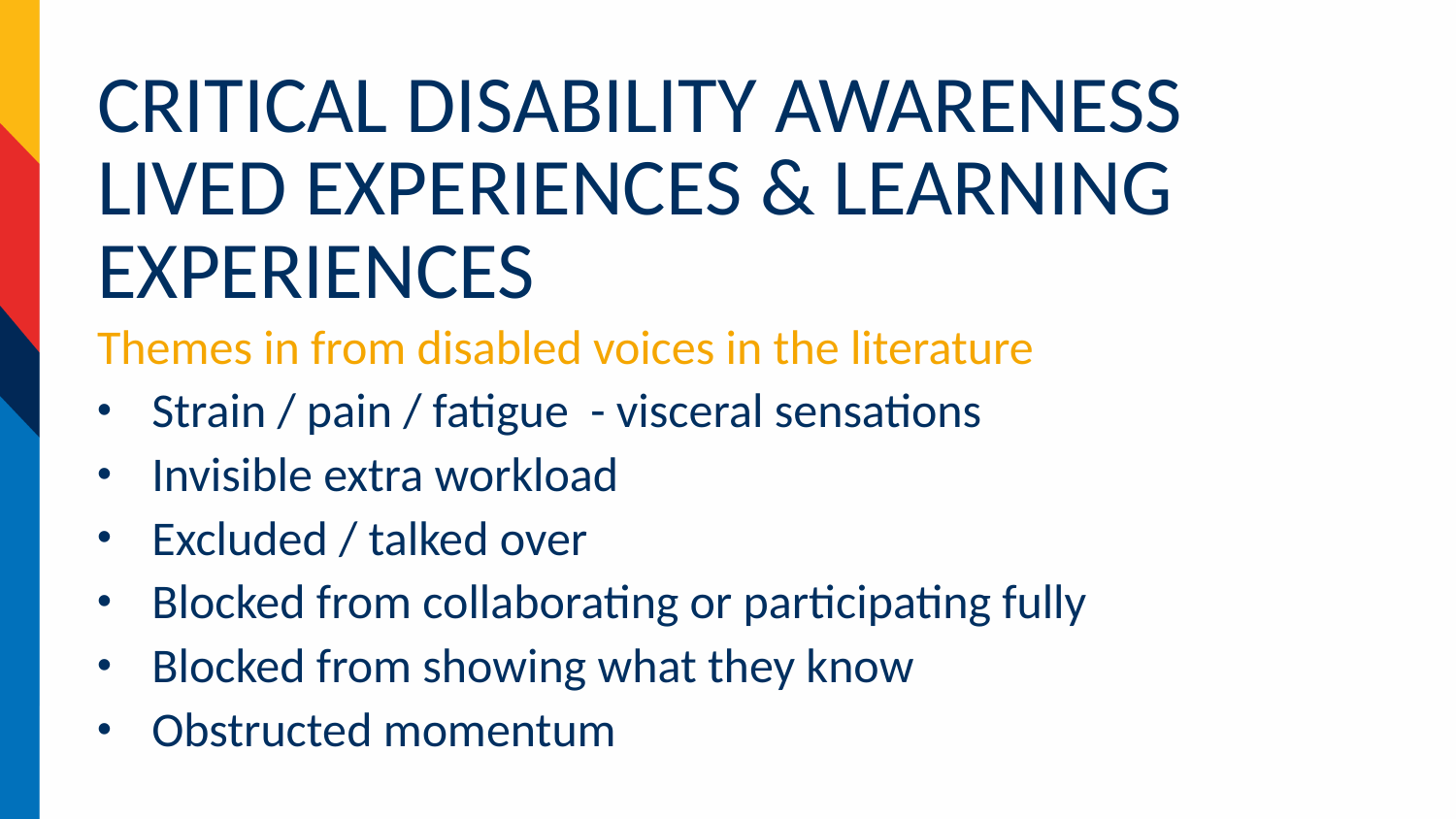

# Critical Disability Awareness Lived Experiences & Learning Experiences
Themes in from disabled voices in the literature
Strain / pain / fatigue  - visceral sensations
Invisible extra workload
Excluded / talked over
Blocked from collaborating or participating fully
Blocked from showing what they know
Obstructed momentum